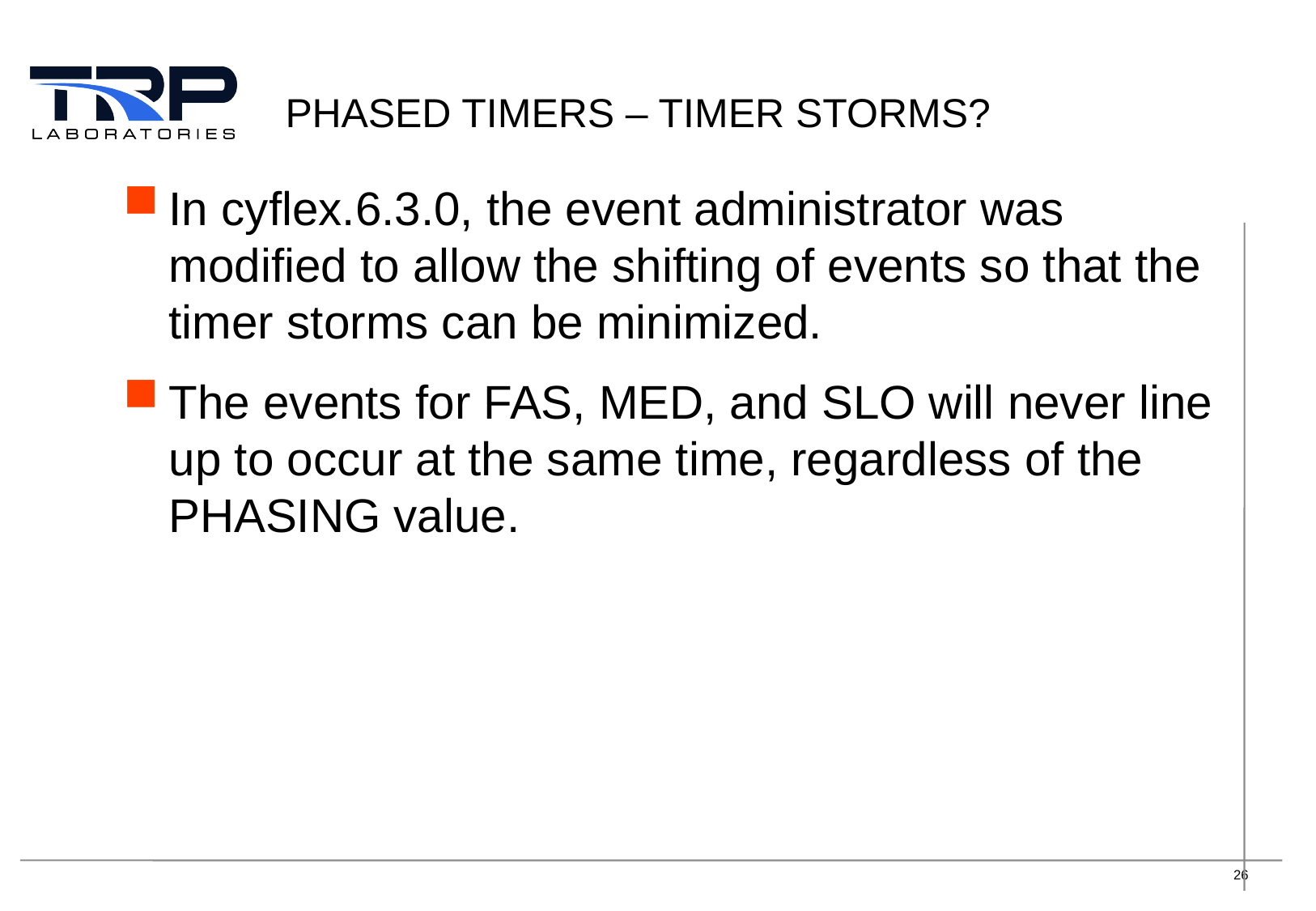

# Phased timers – Timer storms?
In cyflex.6.3.0, the event administrator was modified to allow the shifting of events so that the timer storms can be minimized.
The events for FAS, MED, and SLO will never line up to occur at the same time, regardless of the PHASING value.